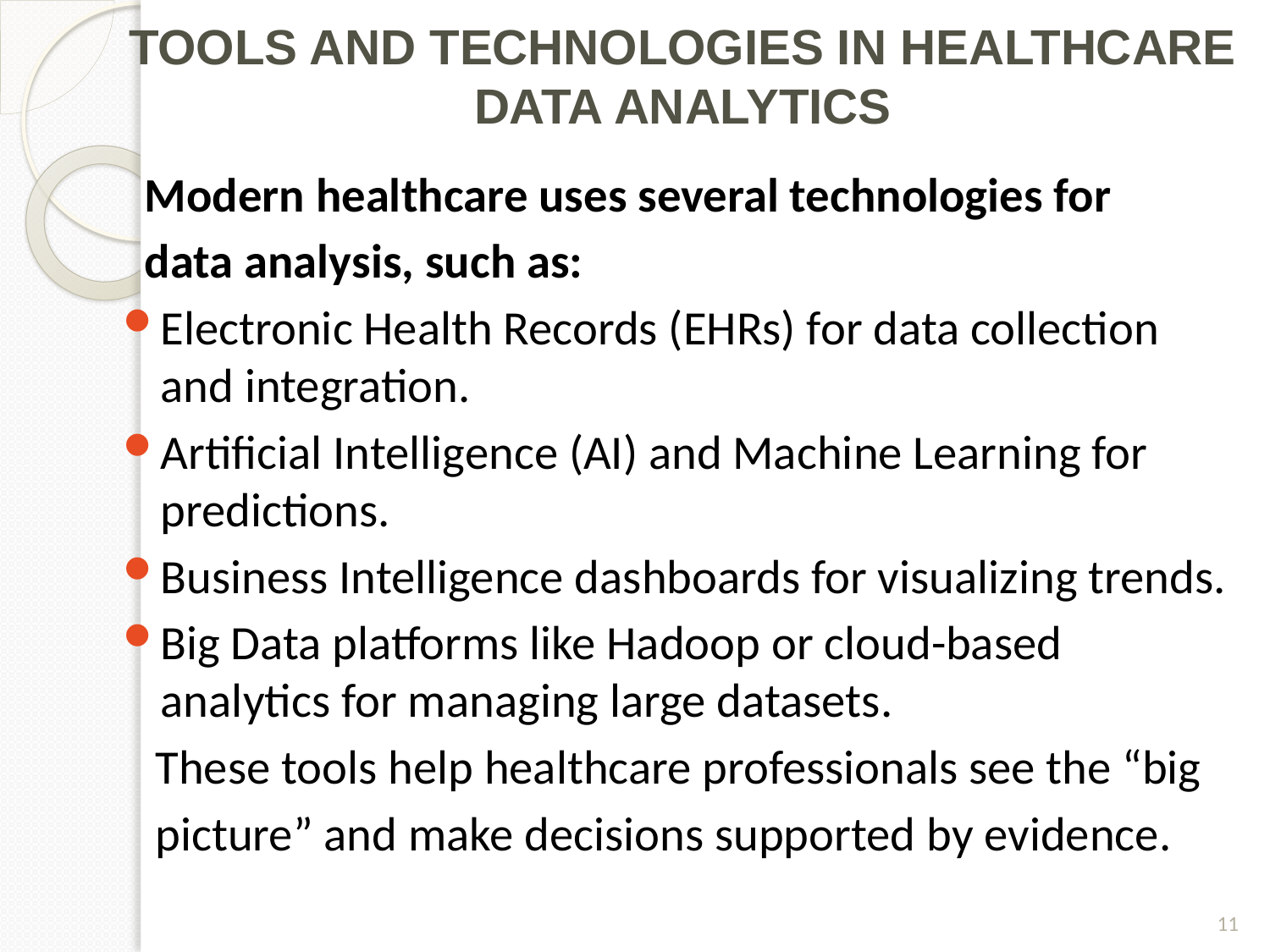

# TOOLS AND TECHNOLOGIES IN HEALTHCARE DATA ANALYTICS
  Modern healthcare uses several technologies for
  data analysis, such as:
Electronic Health Records (EHRs) for data collection and integration.
Artificial Intelligence (AI) and Machine Learning for predictions.
Business Intelligence dashboards for visualizing trends.
Big Data platforms like Hadoop or cloud-based analytics for managing large datasets.
   These tools help healthcare professionals see the “big
   picture” and make decisions supported by evidence.

11